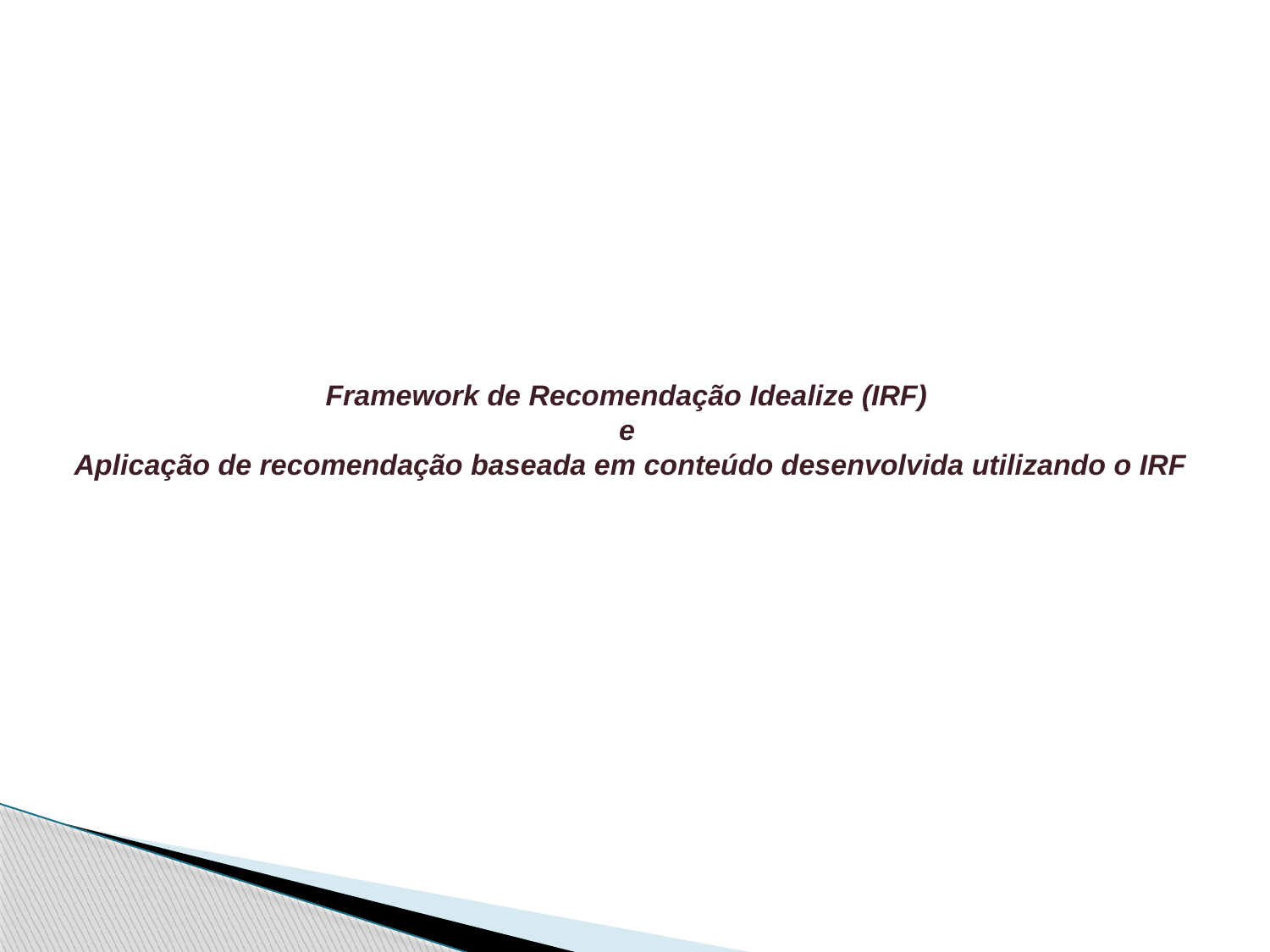

# Framework de Recomendação Idealize (IRF) e Aplicação de recomendação baseada em conteúdo desenvolvida utilizando o IRF